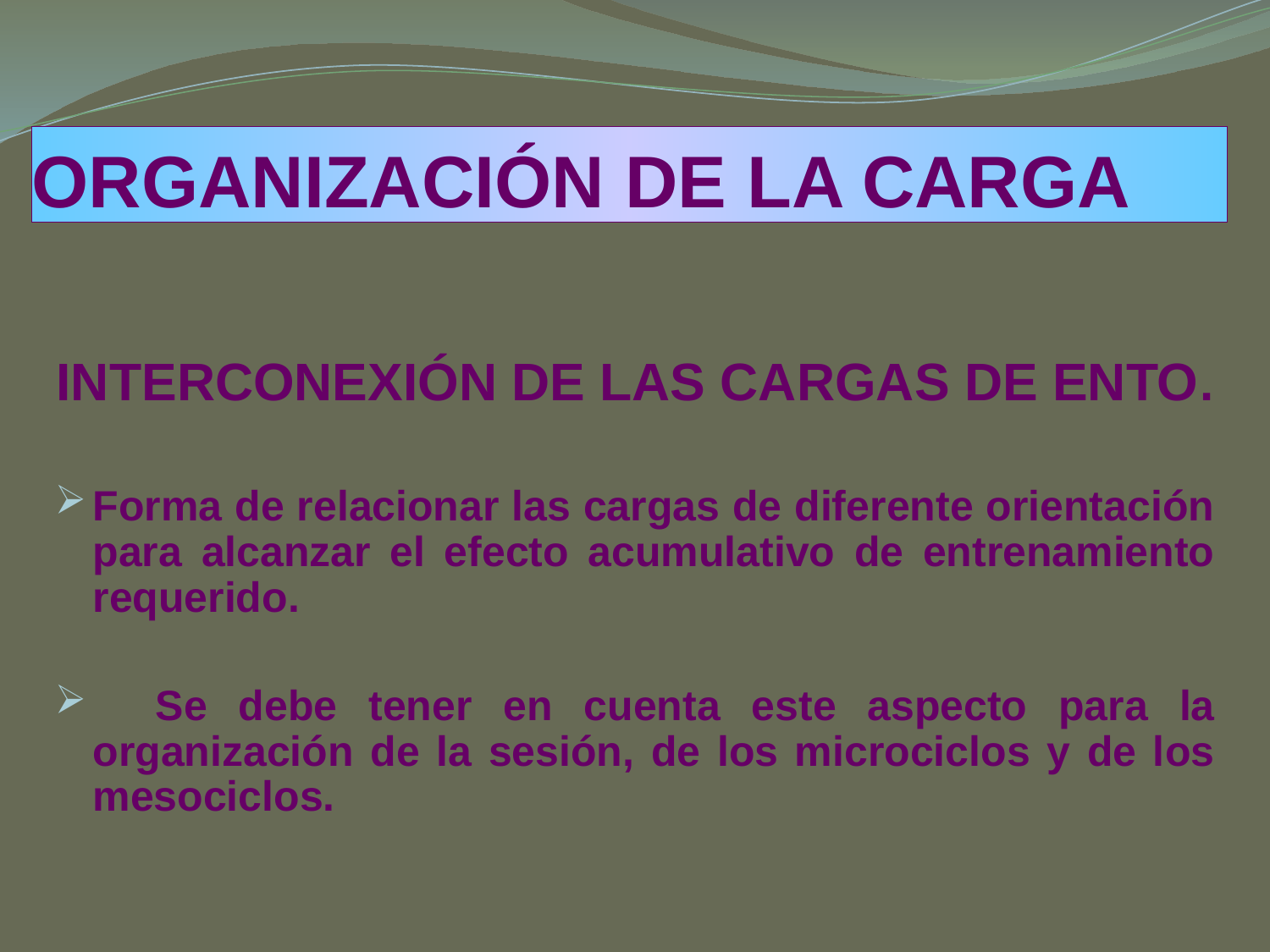

# ORGANIZACIÓN DE LA CARGA
INTERCONEXIÓN DE LAS CARGAS DE ENTO.

Forma de relacionar las cargas de diferente orientación para alcanzar el efecto acumulativo de entrenamiento requerido.

  Se debe tener en cuenta este aspecto para la organización de la sesión, de los microciclos y de los mesociclos.